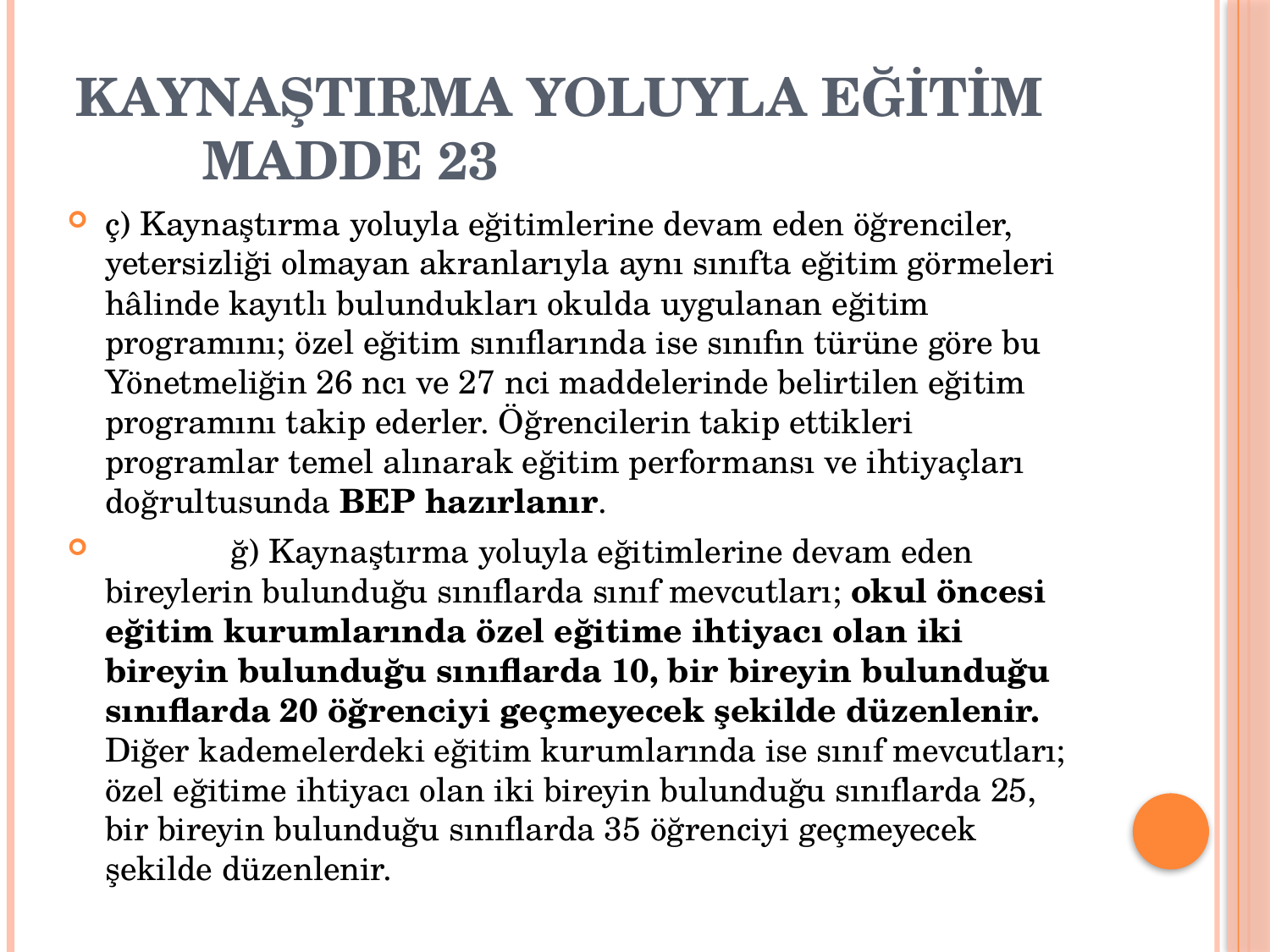

# Kaynaştırma yoluyla eğitim MADDE 23
ç) Kaynaştırma yoluyla eğitimlerine devam eden öğrenciler, yetersizliği olmayan akranlarıyla aynı sınıfta eğitim görmeleri hâlinde kayıtlı bulundukları okulda uygulanan eğitim programını; özel eğitim sınıflarında ise sınıfın türüne göre bu Yönetmeliğin 26 ncı ve 27 nci maddelerinde belirtilen eğitim programını takip ederler. Öğrencilerin takip ettikleri programlar temel alınarak eğitim performansı ve ihtiyaçları doğrultusunda BEP hazırlanır.
	ğ) Kaynaştırma yoluyla eğitimlerine devam eden bireylerin bulunduğu sınıflarda sınıf mevcutları; okul öncesi eğitim kurumlarında özel eğitime ihtiyacı olan iki bireyin bulunduğu sınıflarda 10, bir bireyin bulunduğu sınıflarda 20 öğrenciyi geçmeyecek şekilde düzenlenir. Diğer kademelerdeki eğitim kurumlarında ise sınıf mevcutları; özel eğitime ihtiyacı olan iki bireyin bulunduğu sınıflarda 25, bir bireyin bulunduğu sınıflarda 35 öğrenciyi geçmeyecek şekilde düzenlenir.